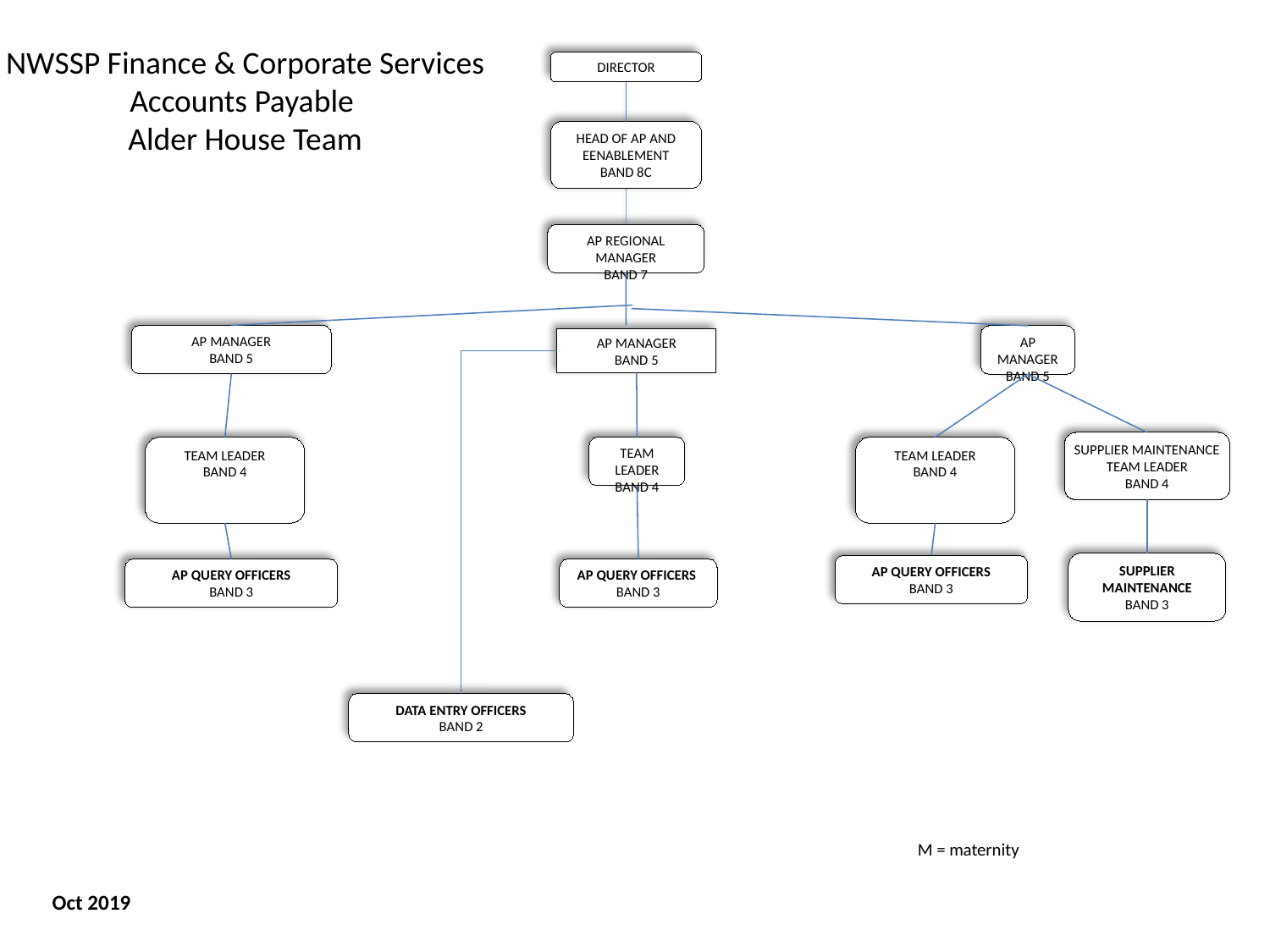

NWSSP Finance & Corporate Services
Accounts Payable
Alder House Team
DIRECTOR
HEAD OF AP AND EENABLEMENT
BAND 8C
AP REGIONAL MANAGER
BAND 7
AP MANAGER
BAND 5
AP MANAGER
BAND 5
AP MANAGER
BAND 5
SUPPLIER MAINTENANCE
TEAM LEADER
BAND 4
TEAM LEADER
BAND 4

TEAM LEADER
BAND 4
TEAM LEADER
BAND 4

SUPPLIER MAINTENANCE
BAND 3
AP QUERY OFFICERS
BAND 3
AP QUERY OFFICERS
BAND 3
AP QUERY OFFICERS
BAND 3
DATA ENTRY OFFICERS
BAND 2

M = maternity

Oct 2019